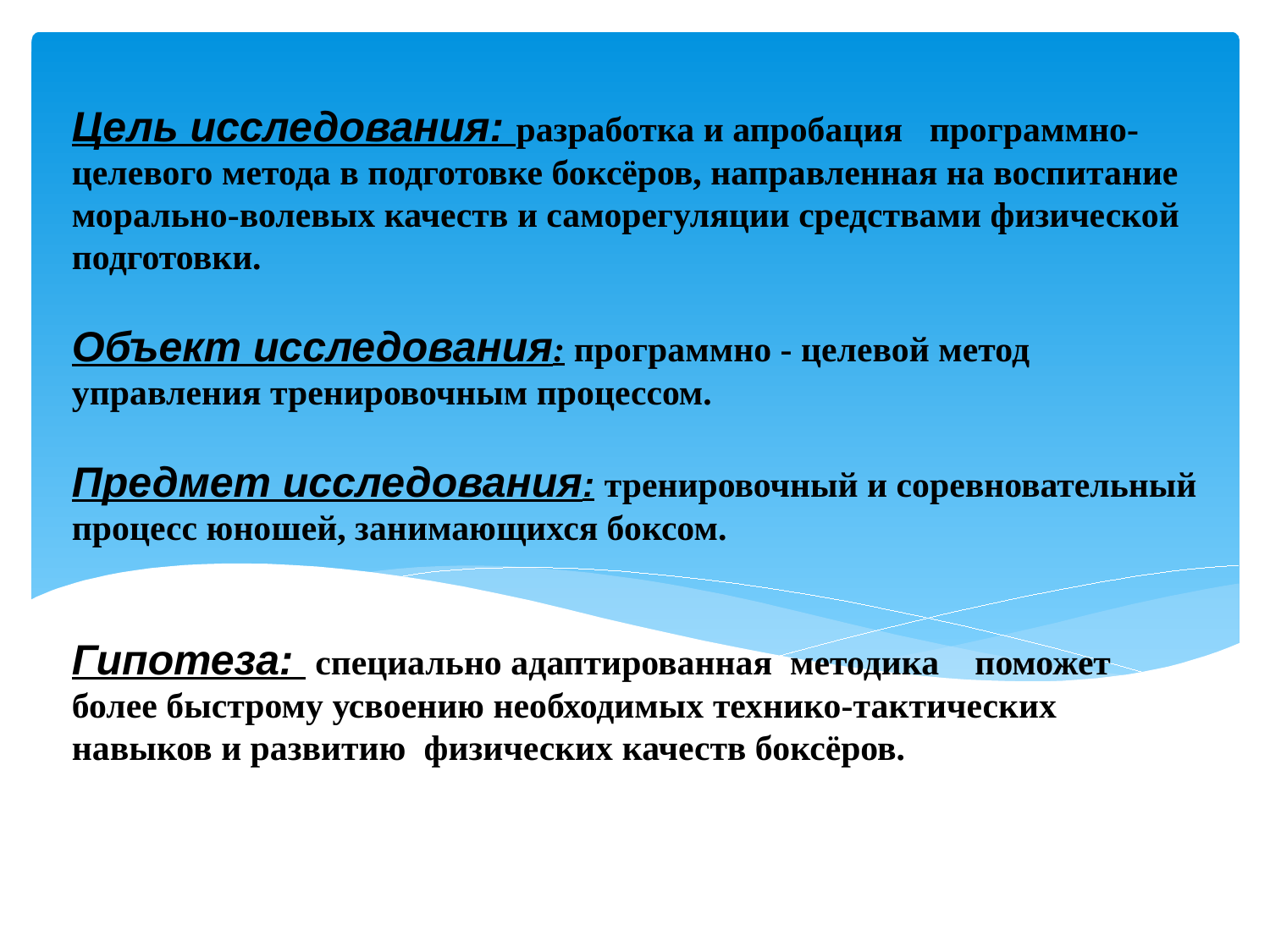

Цель исследования: разработка и апробация   программно-целевого метода в подготовке боксёров, направленная на воспитание морально-волевых качеств и саморегуляции средствами физической подготовки.

Объект исследования: программно - целевой метод управления тренировочным процессом.

Предмет исследования: тренировочный и соревновательный процесс юношей, занимающихся боксом.

Гипотеза:  специально адаптированная  методика    поможет более быстрому усвоению необходимых технико-тактических навыков и развитию  физических качеств боксёров.